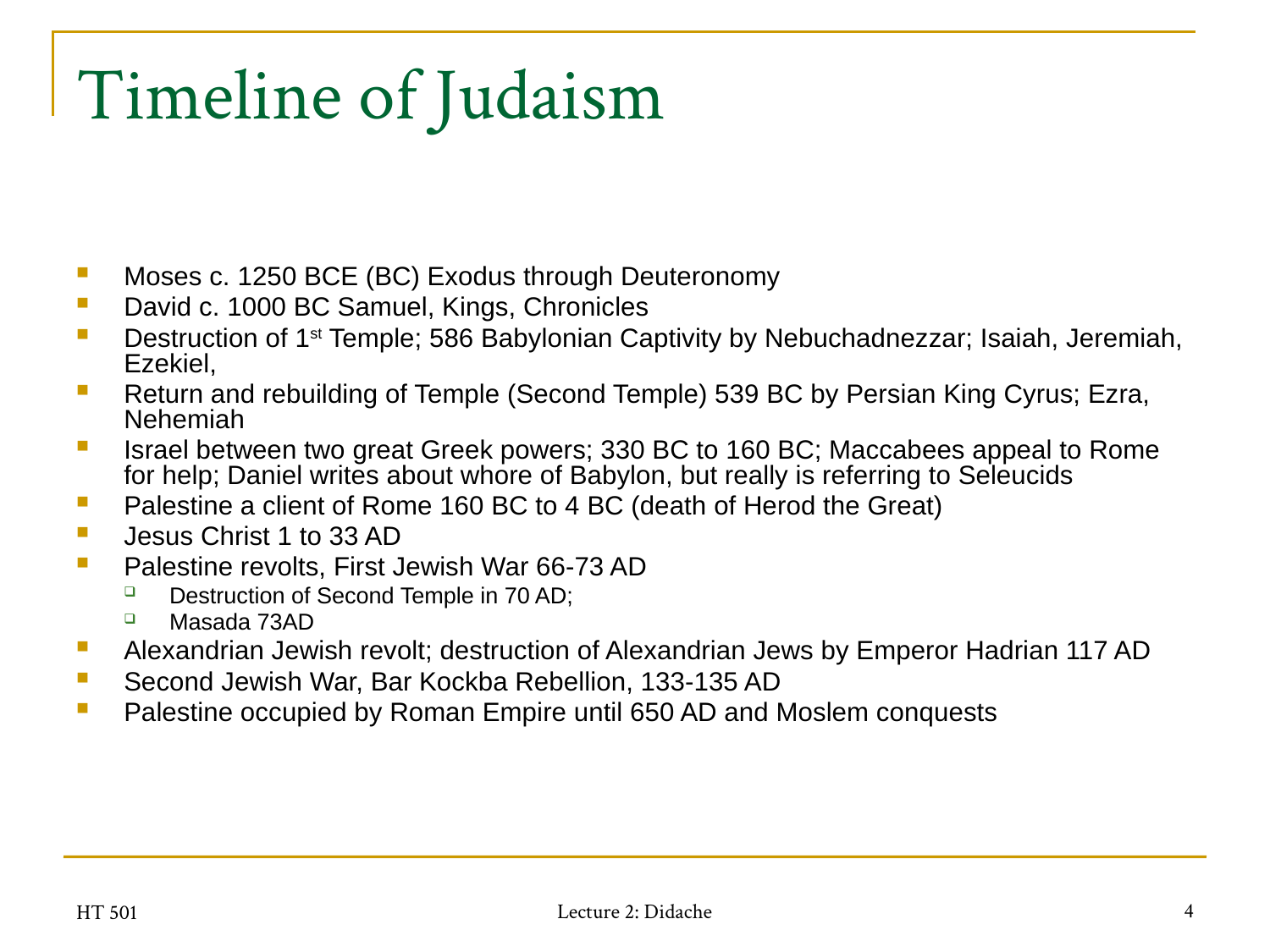

# Timeline of Judaism

Moses c. 1250 BCE (BC) Exodus through Deuteronomy
David c. 1000 BC Samuel, Kings, Chronicles
Destruction of 1st Temple; 586 Babylonian Captivity by Nebuchadnezzar; Isaiah, Jeremiah, Ezekiel,
Return and rebuilding of Temple (Second Temple) 539 BC by Persian King Cyrus; Ezra, Nehemiah
Israel between two great Greek powers; 330 BC to 160 BC; Maccabees appeal to Rome for help; Daniel writes about whore of Babylon, but really is referring to Seleucids
Palestine a client of Rome 160 BC to 4 BC (death of Herod the Great)
Jesus Christ 1 to 33 AD
Palestine revolts, First Jewish War 66-73 AD
Destruction of Second Temple in 70 AD;
Masada 73AD
Alexandrian Jewish revolt; destruction of Alexandrian Jews by Emperor Hadrian 117 AD
Second Jewish War, Bar Kockba Rebellion, 133-135 AD
Palestine occupied by Roman Empire until 650 AD and Moslem conquests
HT 501
4
Lecture 2: Didache